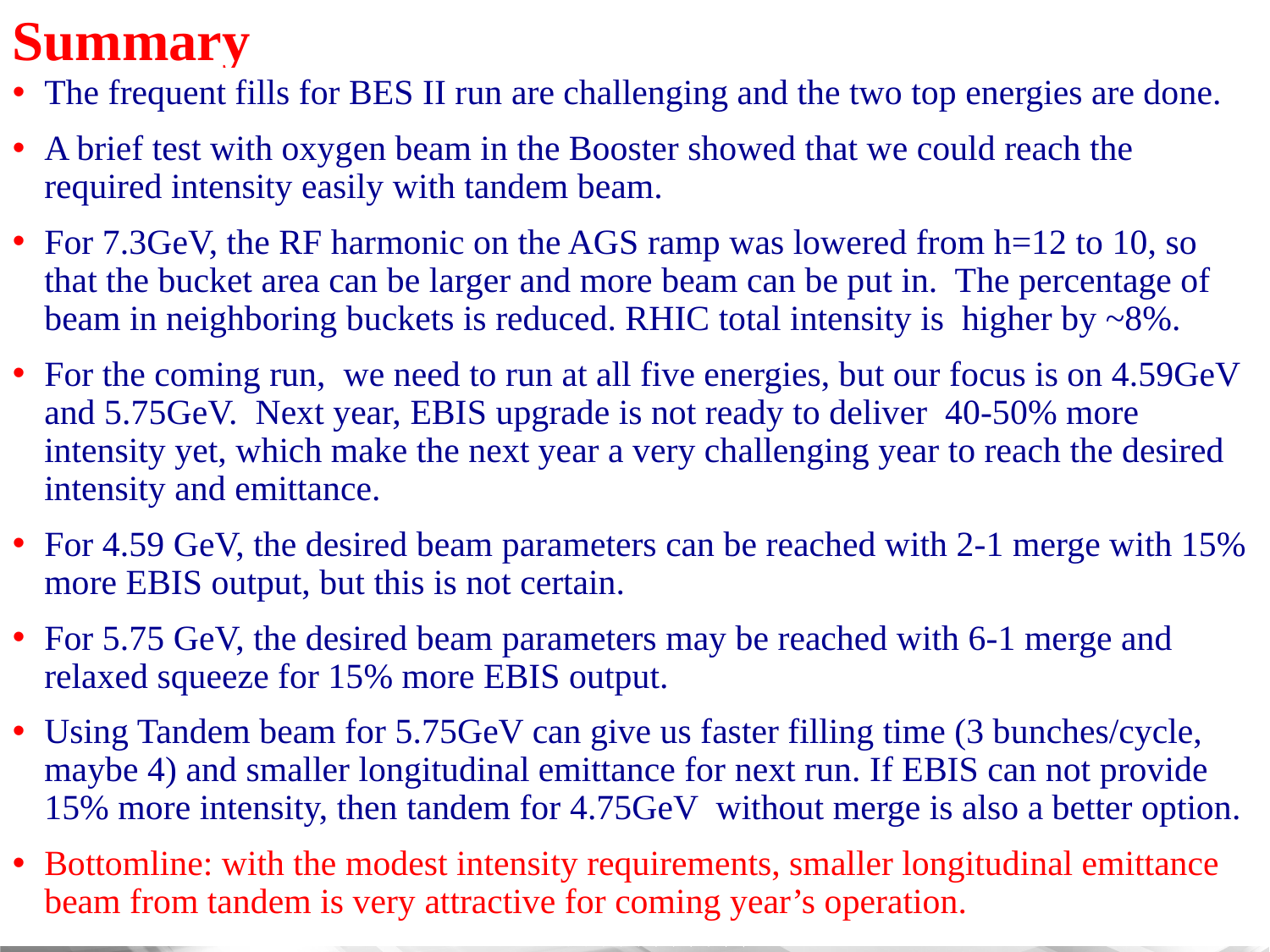

Summary
The frequent fills for BES II run are challenging and the two top energies are done.
A brief test with oxygen beam in the Booster showed that we could reach the required intensity easily with tandem beam.
For 7.3GeV, the RF harmonic on the AGS ramp was lowered from h=12 to 10, so that the bucket area can be larger and more beam can be put in.  The percentage of  beam in neighboring buckets is reduced. RHIC total intensity is  higher by ~8%.
For the coming run,  we need to run at all five energies, but our focus is on 4.59GeV and 5.75GeV.  Next year, EBIS upgrade is not ready to deliver  40-50% more intensity yet, which make the next year a very challenging year to reach the desired intensity and emittance.
For 4.59 GeV, the desired beam parameters can be reached with 2-1 merge with 15% more EBIS output, but this is not certain.
For 5.75 GeV, the desired beam parameters may be reached with 6-1 merge and relaxed squeeze for 15% more EBIS output.
Using Tandem beam for 5.75GeV can give us faster filling time (3 bunches/cycle, maybe 4) and smaller longitudinal emittance for next run. If EBIS can not provide 15% more intensity, then tandem for 4.75GeV  without merge is also a better option.
Bottomline: with the modest intensity requirements, smaller longitudinal emittance beam from tandem is very attractive for coming year’s operation.